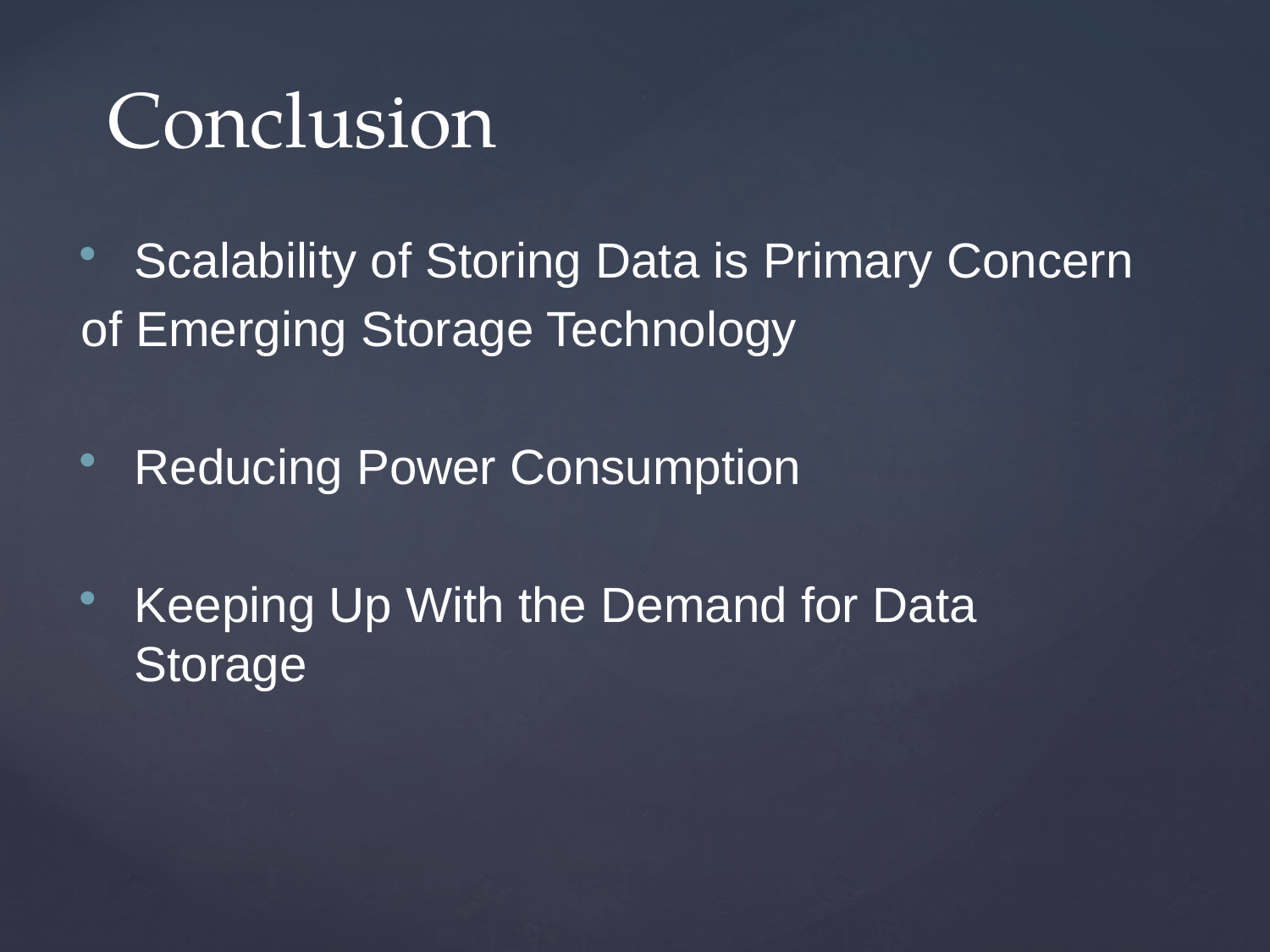

# Conclusion
Scalability of Storing Data is Primary Concern
of Emerging Storage Technology

Reducing Power Consumption

Keeping Up With the Demand for Data Storage